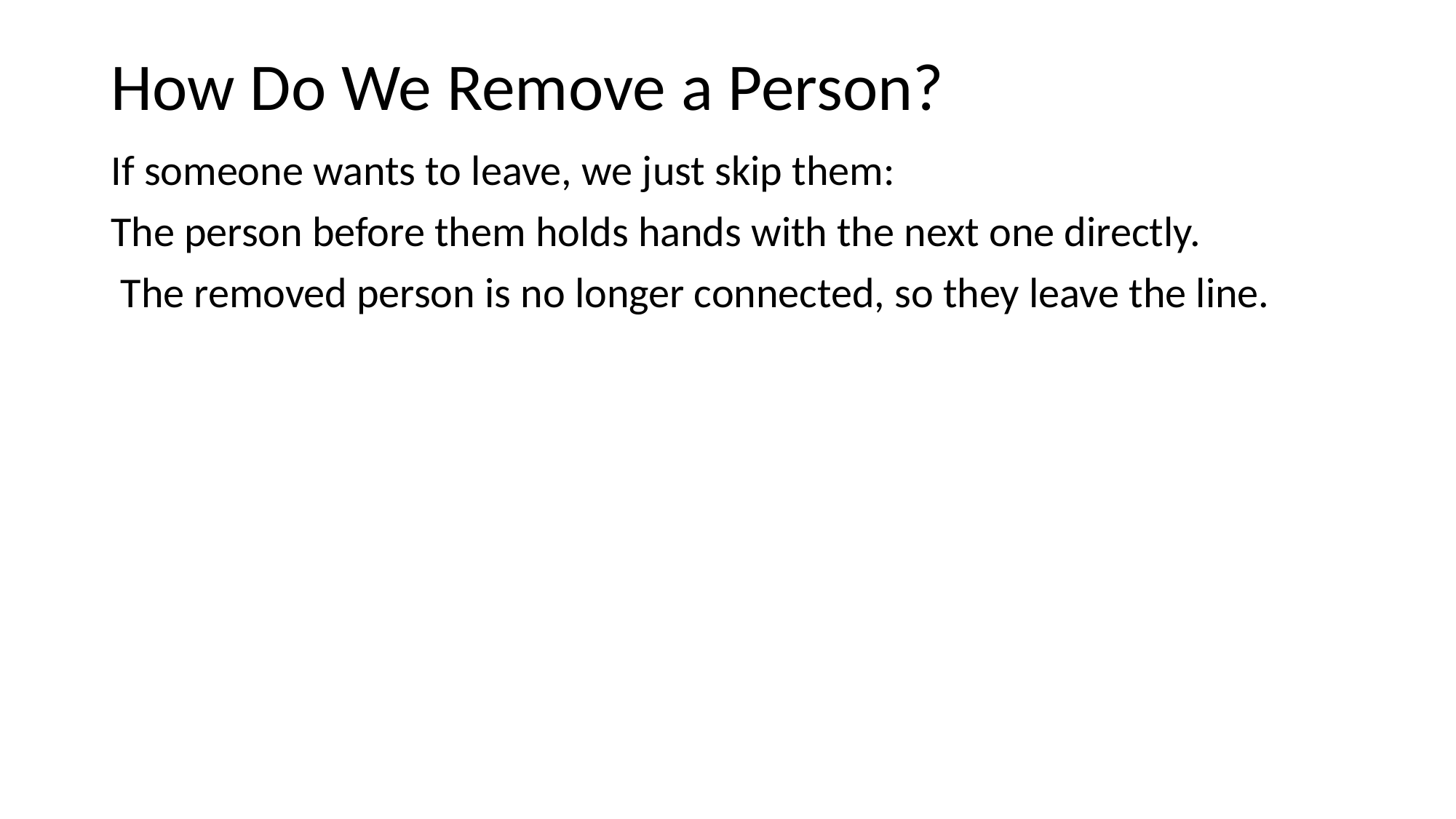

# How Do We Remove a Person?
If someone wants to leave, we just skip them:
The person before them holds hands with the next one directly.
 The removed person is no longer connected, so they leave the line.